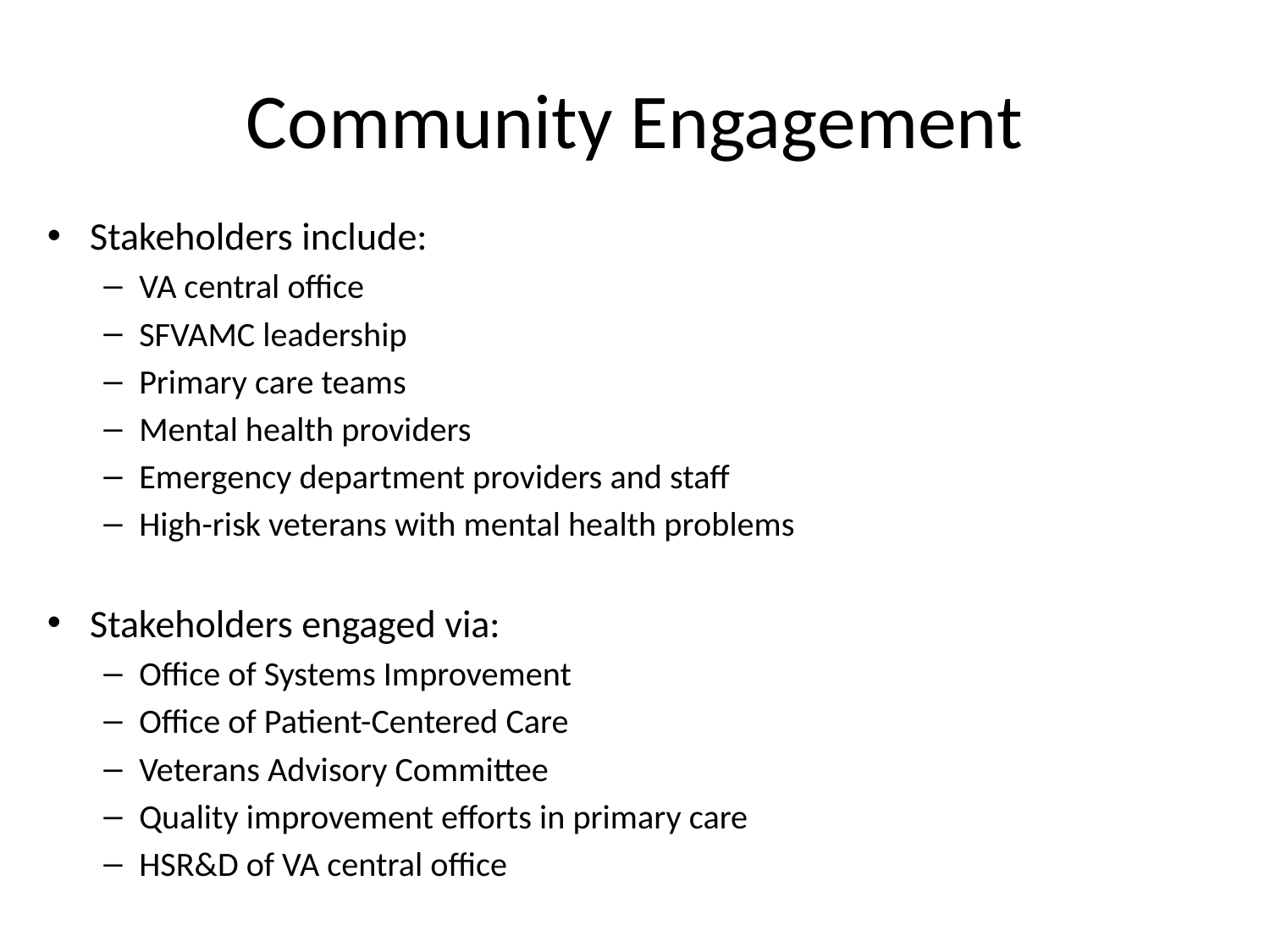

# Community Engagement
Stakeholders include:
VA central office
SFVAMC leadership
Primary care teams
Mental health providers
Emergency department providers and staff
High-risk veterans with mental health problems

Stakeholders engaged via:
Office of Systems Improvement
Office of Patient-Centered Care
Veterans Advisory Committee
Quality improvement efforts in primary care
HSR&D of VA central office